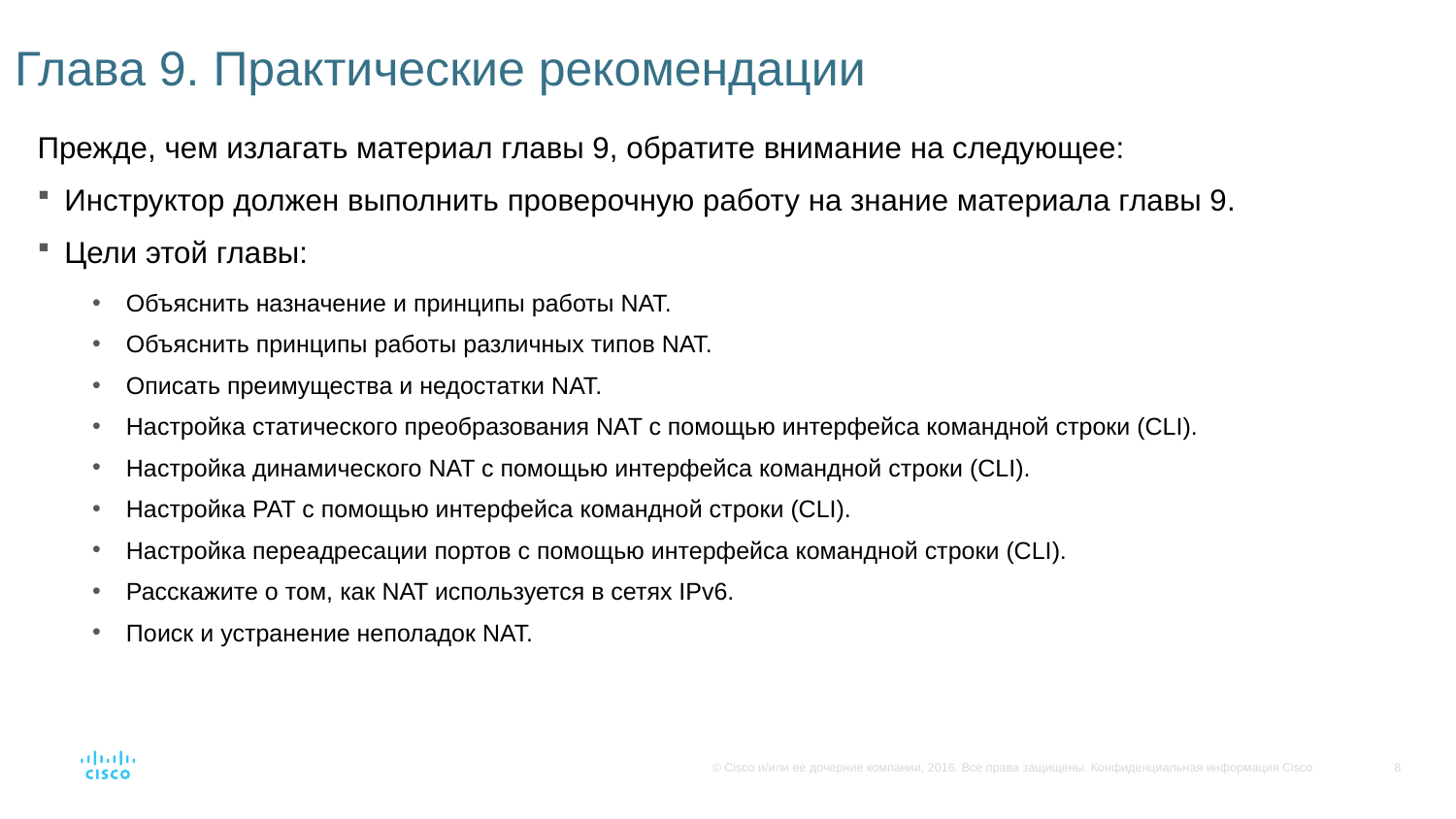

# Глава 9. Практические рекомендации
Прежде, чем излагать материал главы 9, обратите внимание на следующее:
Инструктор должен выполнить проверочную работу на знание материала главы 9.
Цели этой главы:
Объяснить назначение и принципы работы NAT.
Объяснить принципы работы различных типов NAT.
Описать преимущества и недостатки NAT.
Настройка статического преобразования NAT с помощью интерфейса командной строки (CLI).
Настройка динамического NAT с помощью интерфейса командной строки (CLI).
Настройка PAT с помощью интерфейса командной строки (CLI).
Настройка переадресации портов с помощью интерфейса командной строки (CLI).
Расскажите о том, как NAT используется в сетях IPv6.
Поиск и устранение неполадок NAT.